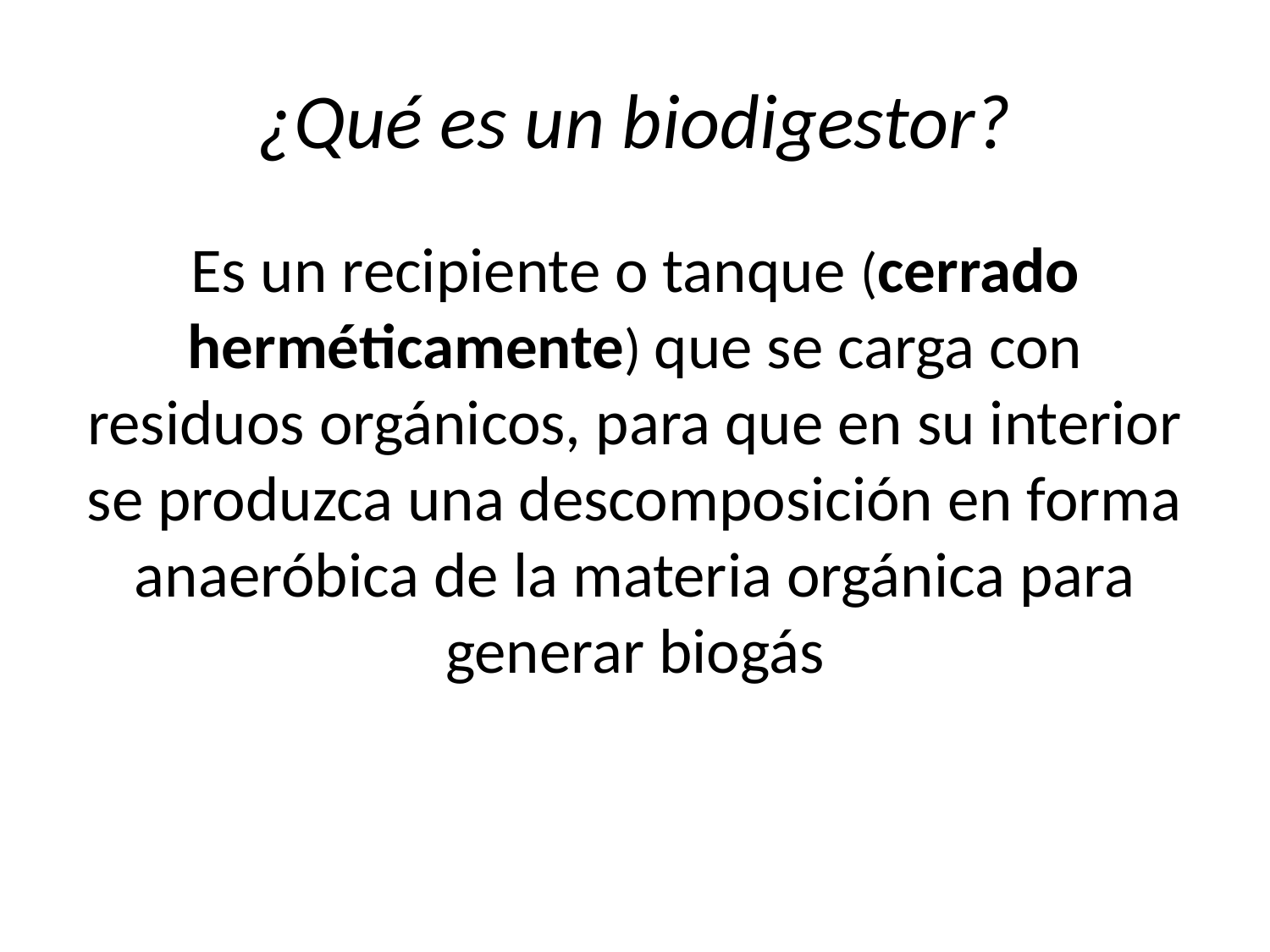

# ¿Qué es un biodigestor?
Es un recipiente o tanque (cerrado herméticamente) que se carga con residuos orgánicos, para que en su interior se produzca una descomposición en forma anaeróbica de la materia orgánica para generar biogás